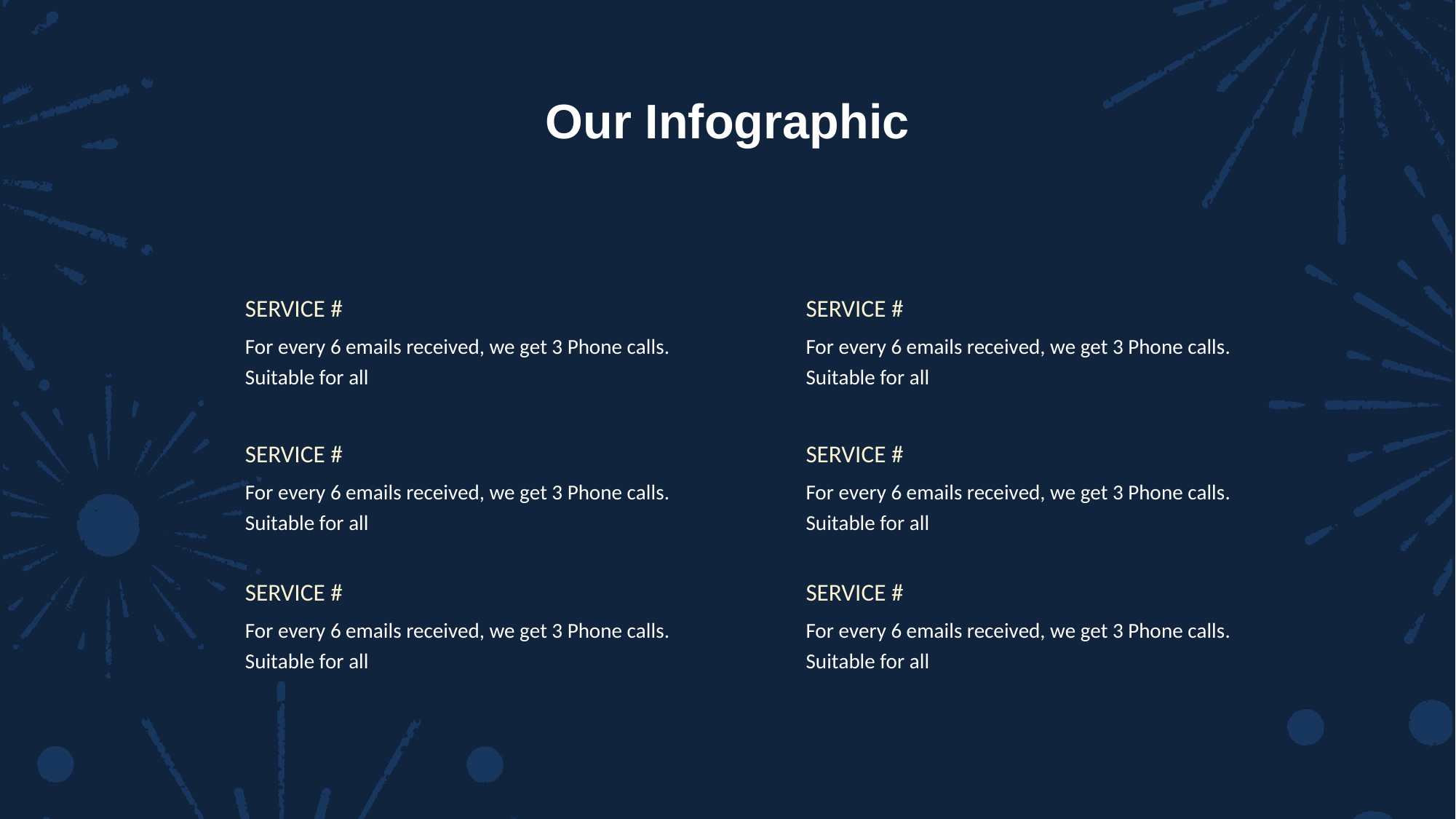

Our Infographic
SERVICE #
SERVICE #
For every 6 emails received, we get 3 Phone calls. Suitable for all
For every 6 emails received, we get 3 Phone calls. Suitable for all
SERVICE #
SERVICE #
For every 6 emails received, we get 3 Phone calls. Suitable for all
For every 6 emails received, we get 3 Phone calls. Suitable for all
SERVICE #
SERVICE #
For every 6 emails received, we get 3 Phone calls. Suitable for all
For every 6 emails received, we get 3 Phone calls. Suitable for all